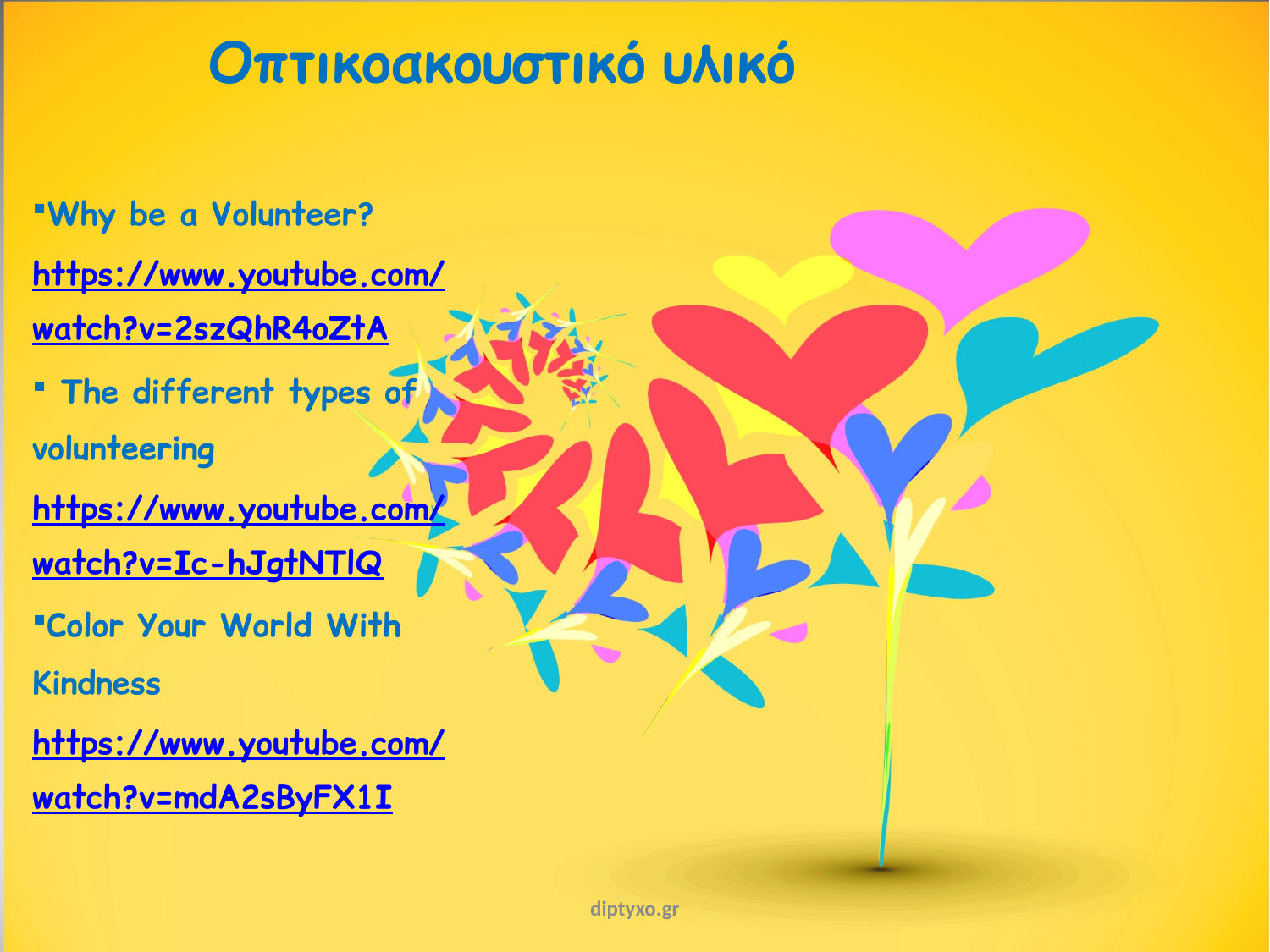

Οπτικοακουστικό υλικό
Why be a Volunteer? https://www.youtube.com/watch?v=2szQhR4oZtA
 The different types of volunteering https://www.youtube.com/watch?v=Ic-hJgtNTlQ
Color Your World With Kindness https://www.youtube.com/watch?v=mdA2sByFX1I

diptyxo.gr